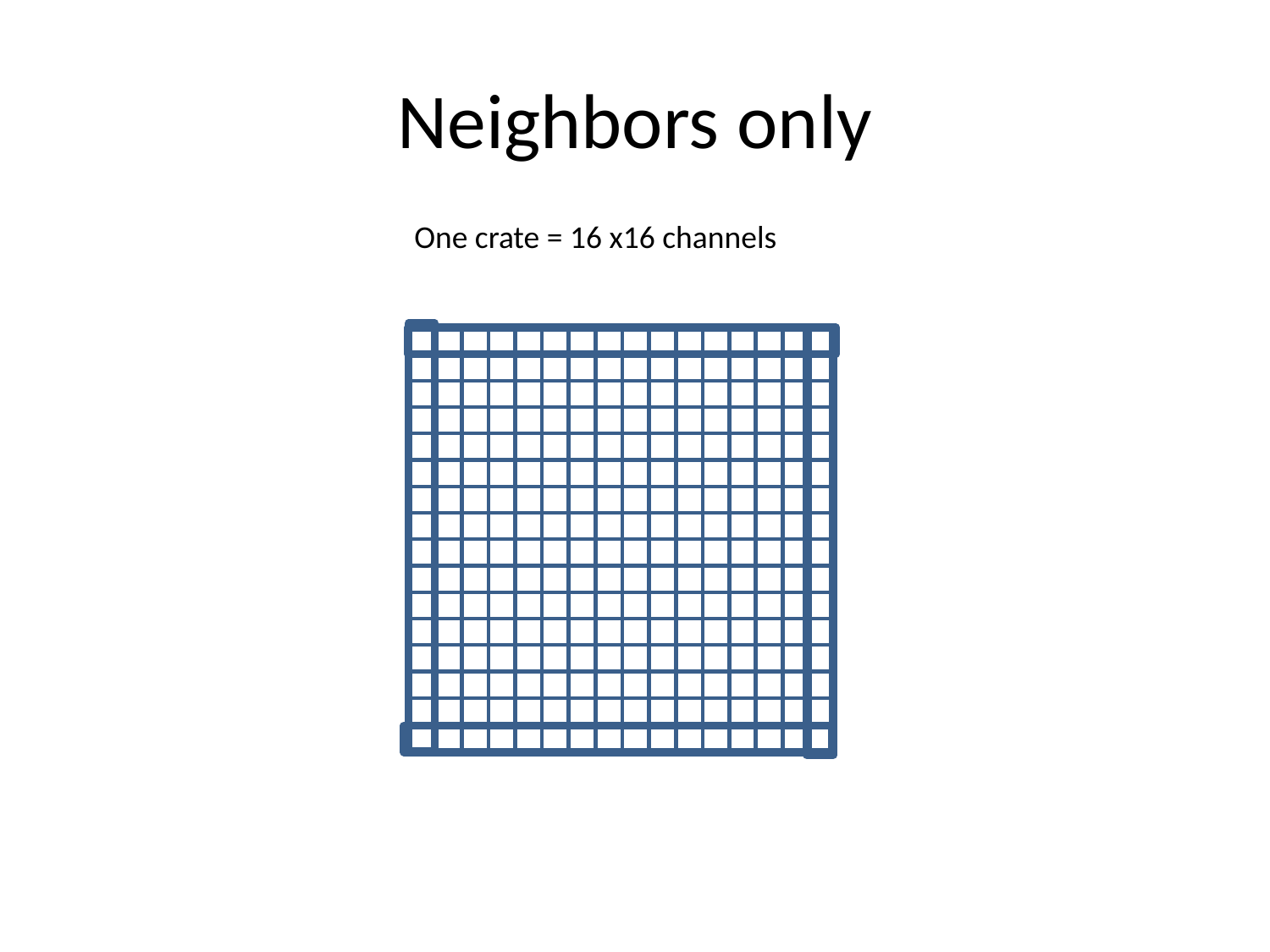

# Neighbors only
One crate = 16 x16 channels